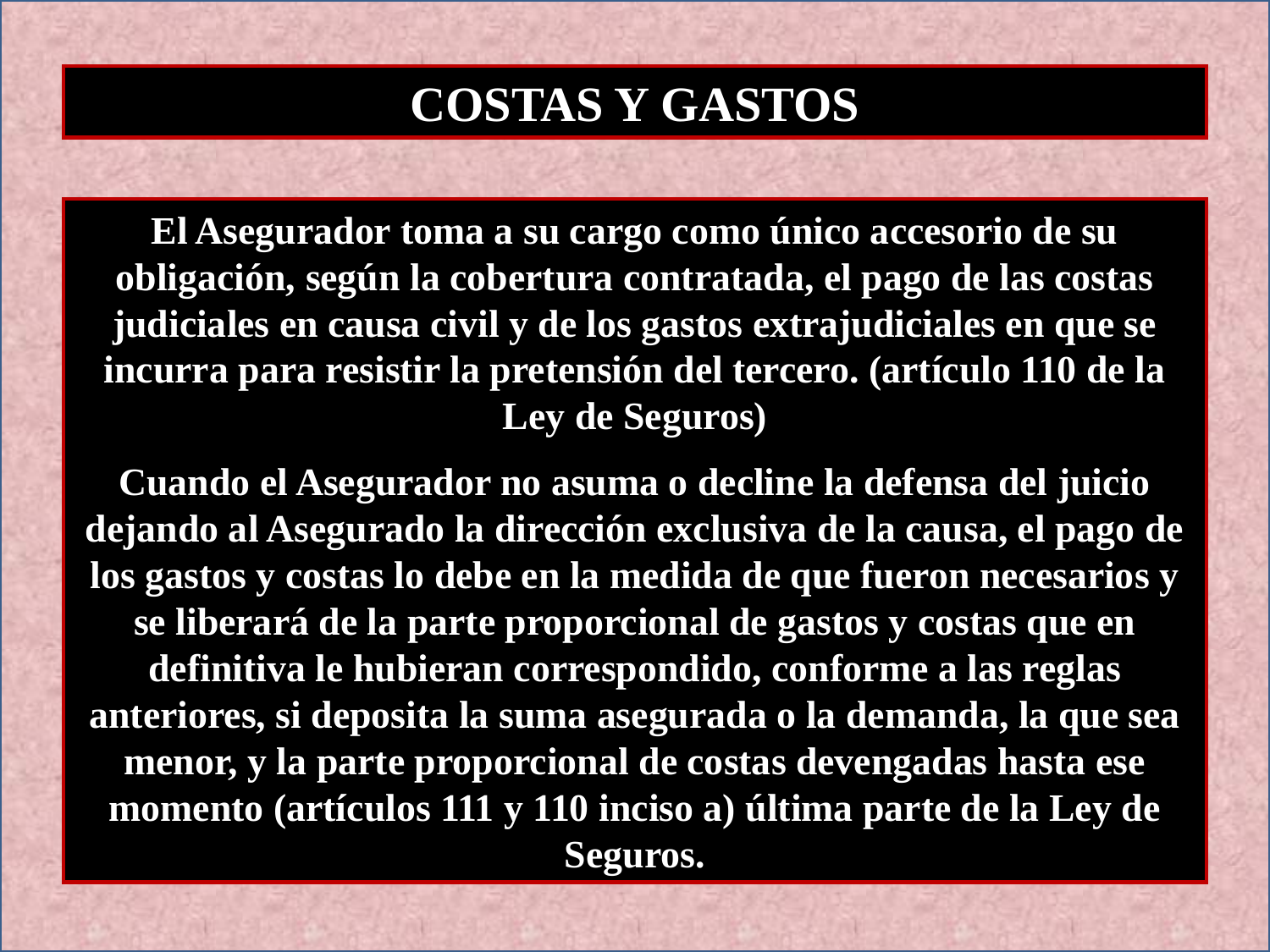

COSTAS Y GASTOS
El Asegurador toma a su cargo como único accesorio de su obligación, según la cobertura contratada, el pago de las costas judiciales en causa civil y de los gastos extrajudiciales en que se incurra para resistir la pretensión del tercero. (artículo 110 de la Ley de Seguros)
Cuando el Asegurador no asuma o decline la defensa del juicio dejando al Asegurado la dirección exclusiva de la causa, el pago de los gastos y costas lo debe en la medida de que fueron necesarios y se liberará de la parte proporcional de gastos y costas que en definitiva le hubieran correspondido, conforme a las reglas anteriores, si deposita la suma asegurada o la demanda, la que sea menor, y la parte proporcional de costas devengadas hasta ese momento (artículos 111 y 110 inciso a) última parte de la Ley de Seguros.